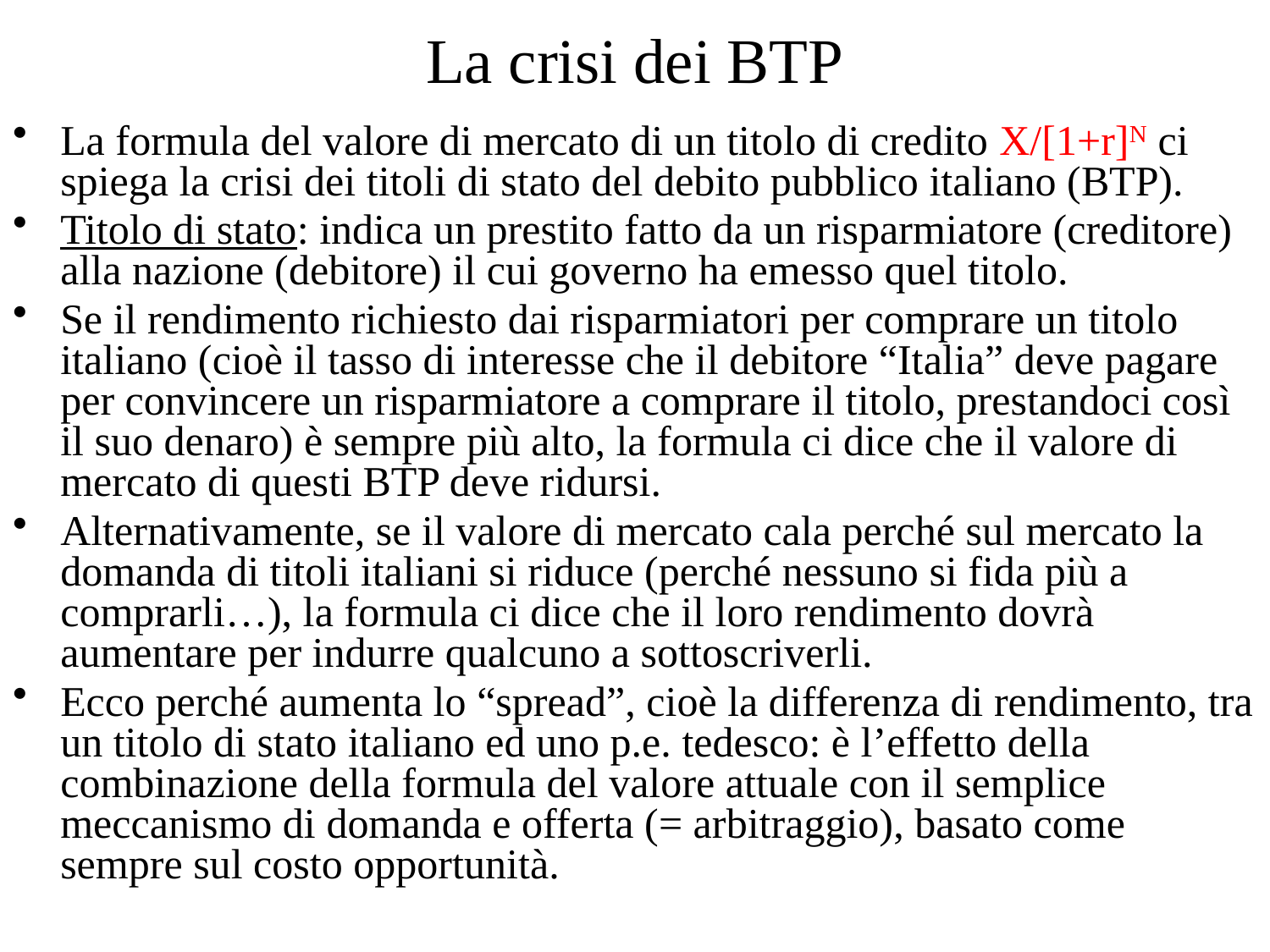

# La crisi dei BTP
La formula del valore di mercato di un titolo di credito X/[1+r]N ci spiega la crisi dei titoli di stato del debito pubblico italiano (BTP).
Titolo di stato: indica un prestito fatto da un risparmiatore (creditore) alla nazione (debitore) il cui governo ha emesso quel titolo.
Se il rendimento richiesto dai risparmiatori per comprare un titolo italiano (cioè il tasso di interesse che il debitore “Italia” deve pagare per convincere un risparmiatore a comprare il titolo, prestandoci così il suo denaro) è sempre più alto, la formula ci dice che il valore di mercato di questi BTP deve ridursi.
Alternativamente, se il valore di mercato cala perché sul mercato la domanda di titoli italiani si riduce (perché nessuno si fida più a comprarli…), la formula ci dice che il loro rendimento dovrà aumentare per indurre qualcuno a sottoscriverli.
Ecco perché aumenta lo “spread”, cioè la differenza di rendimento, tra un titolo di stato italiano ed uno p.e. tedesco: è l’effetto della combinazione della formula del valore attuale con il semplice meccanismo di domanda e offerta (= arbitraggio), basato come sempre sul costo opportunità.